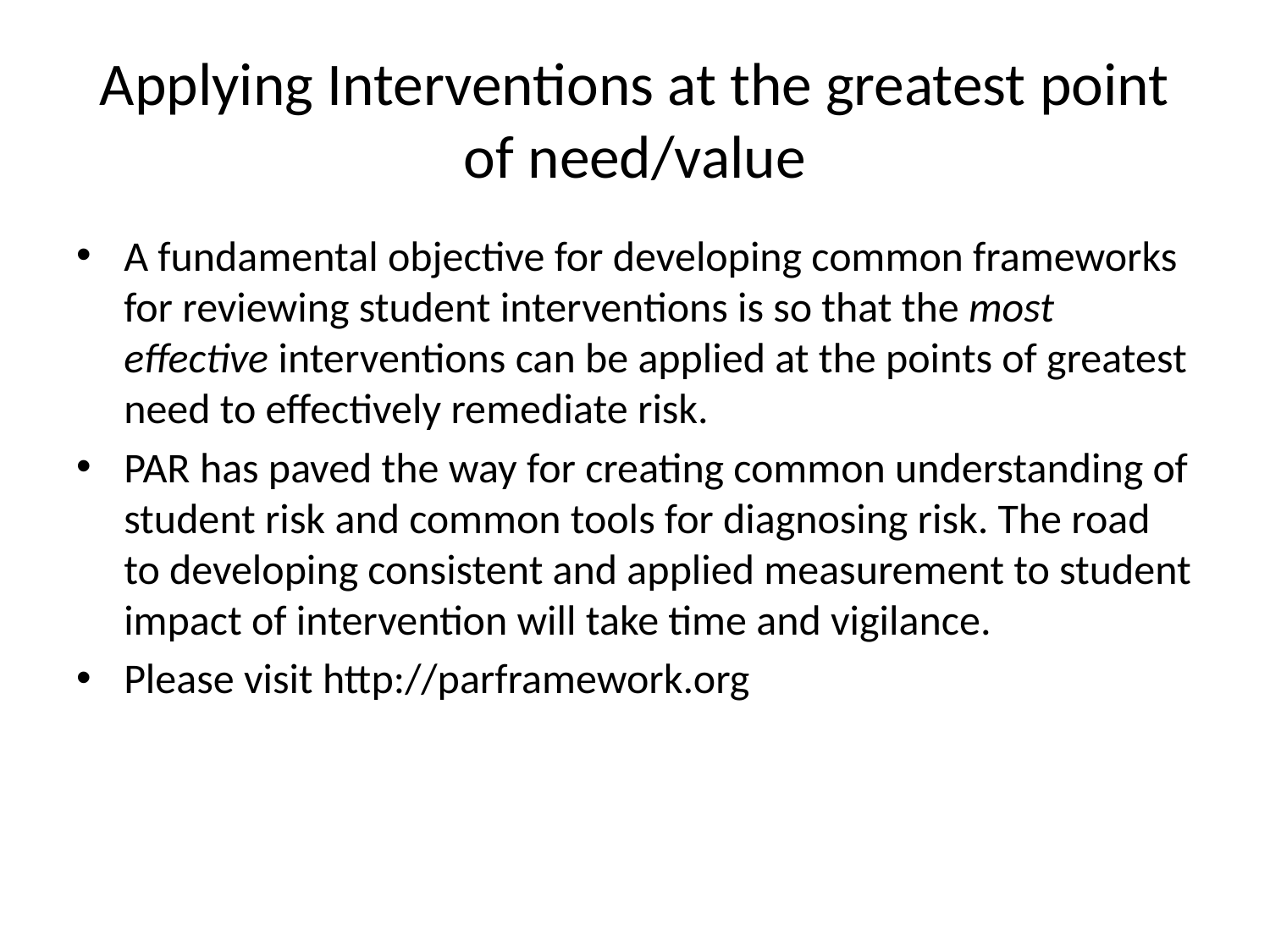

# Applying Interventions at the greatest point of need/value
A fundamental objective for developing common frameworks for reviewing student interventions is so that the most effective interventions can be applied at the points of greatest need to effectively remediate risk.
PAR has paved the way for creating common understanding of student risk and common tools for diagnosing risk. The road to developing consistent and applied measurement to student impact of intervention will take time and vigilance.
Please visit http://parframework.org